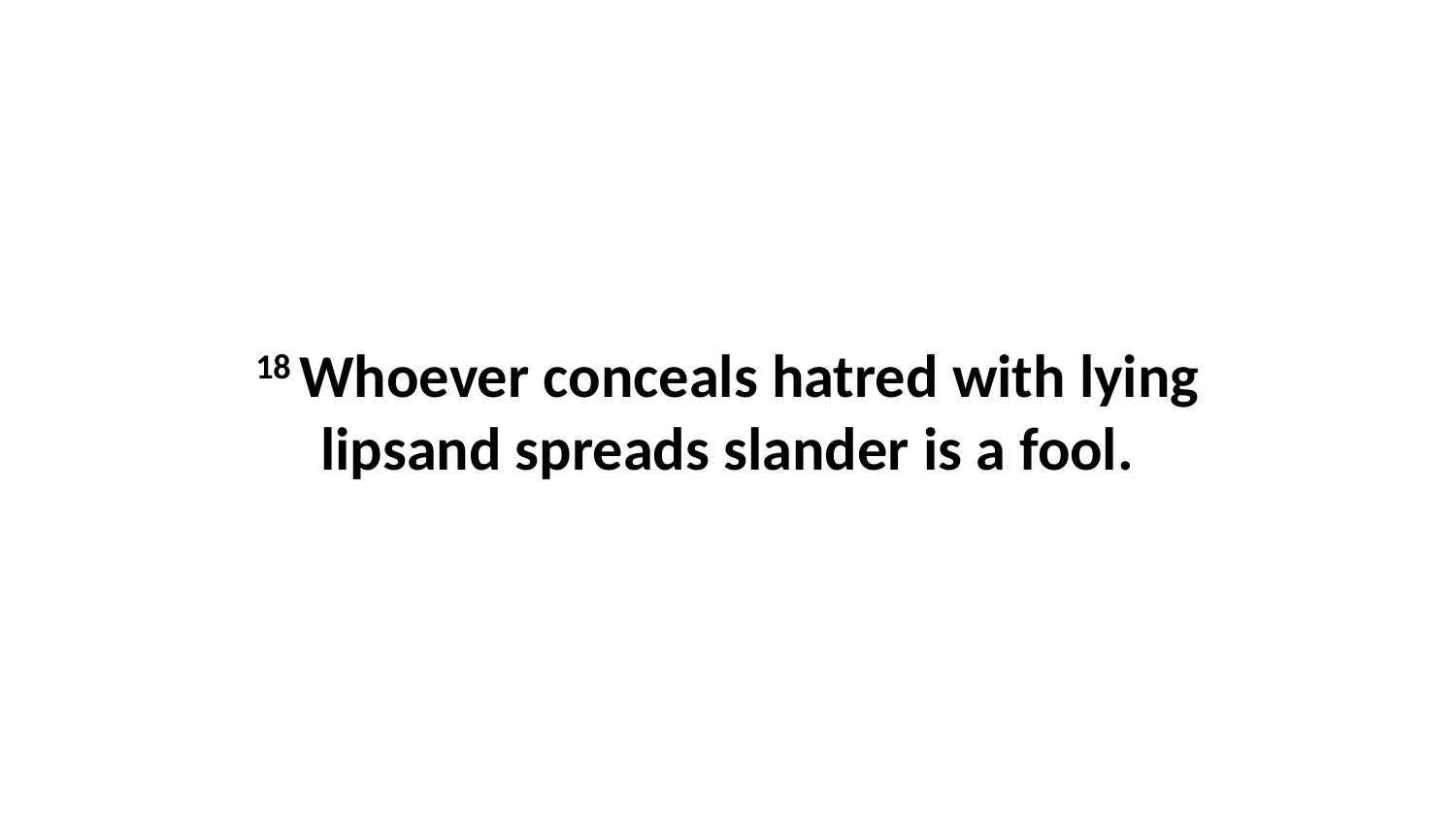

18 Whoever conceals hatred with lying lipsand spreads slander is a fool.